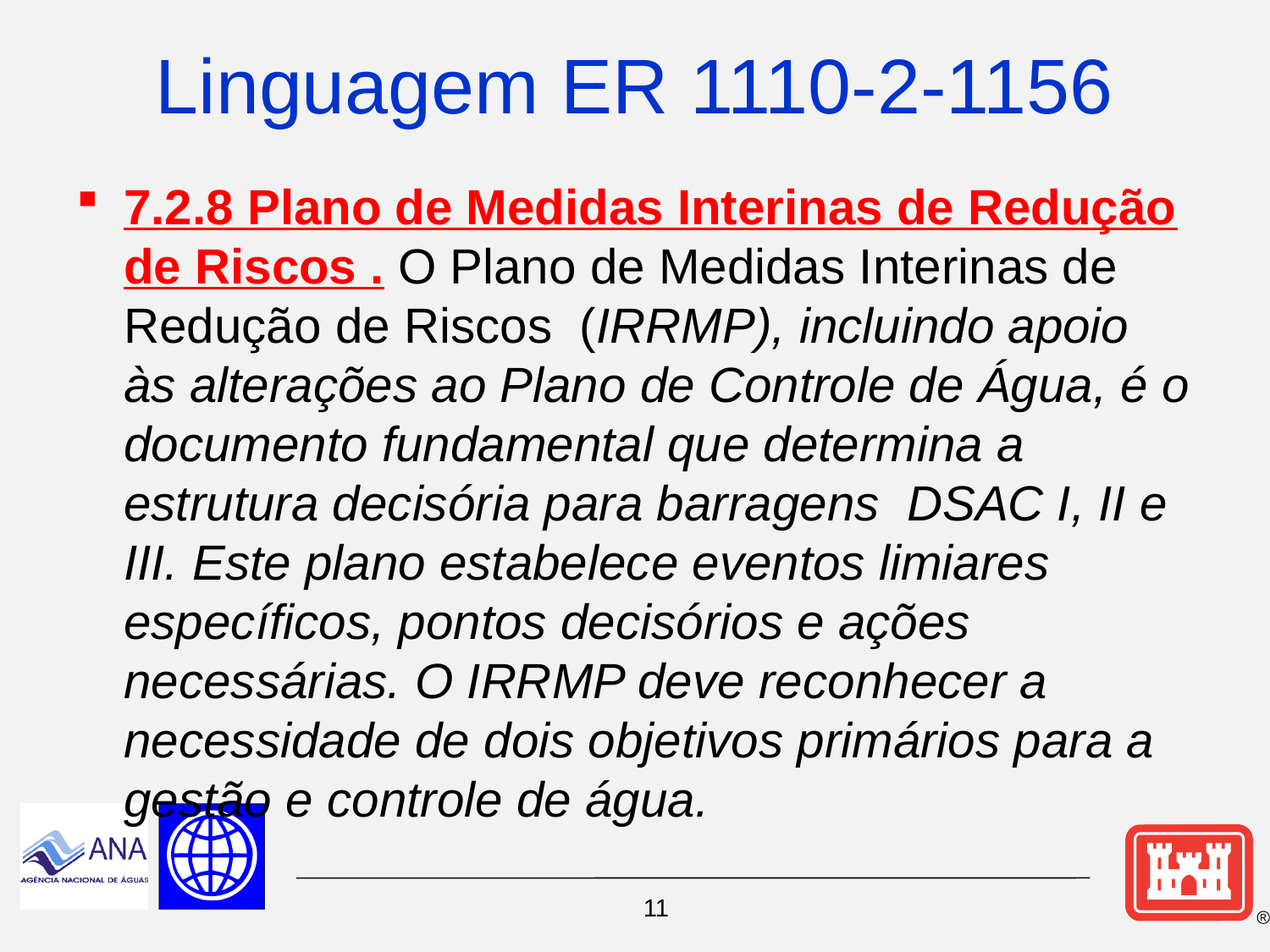

# Linguagem ER 1110-2-1156
7.2.8 Plano de Medidas Interinas de Redução de Riscos . O Plano de Medidas Interinas de Redução de Riscos  (IRRMP), incluindo apoio às alterações ao Plano de Controle de Água, é o documento fundamental que determina a estrutura decisória para barragens  DSAC I, II e III. Este plano estabelece eventos limiares específicos, pontos decisórios e ações necessárias. O IRRMP deve reconhecer a necessidade de dois objetivos primários para a gestão e controle de água.
11